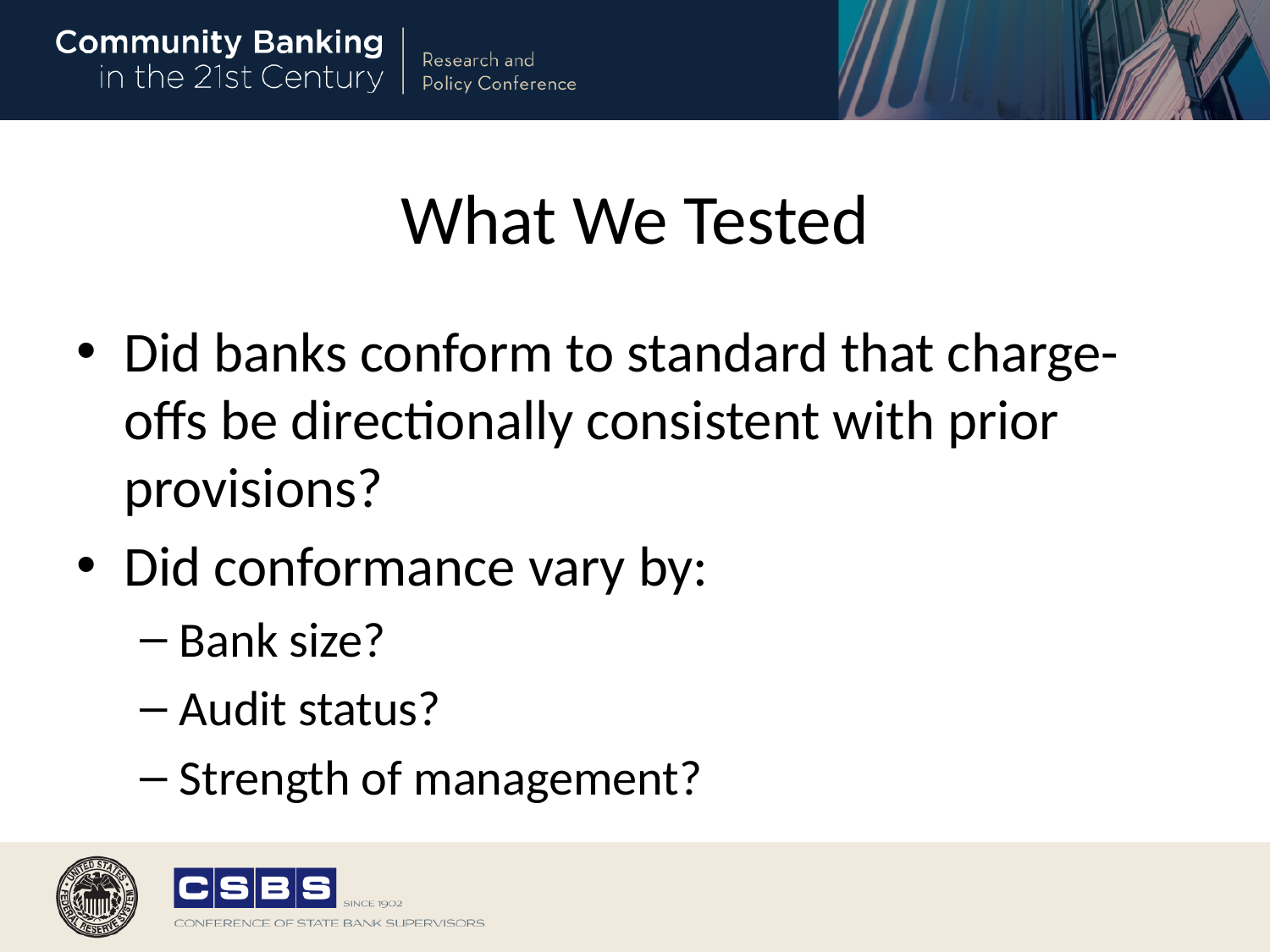

# What We Tested
Did banks conform to standard that charge-offs be directionally consistent with prior provisions?
Did conformance vary by:
Bank size?
Audit status?
Strength of management?